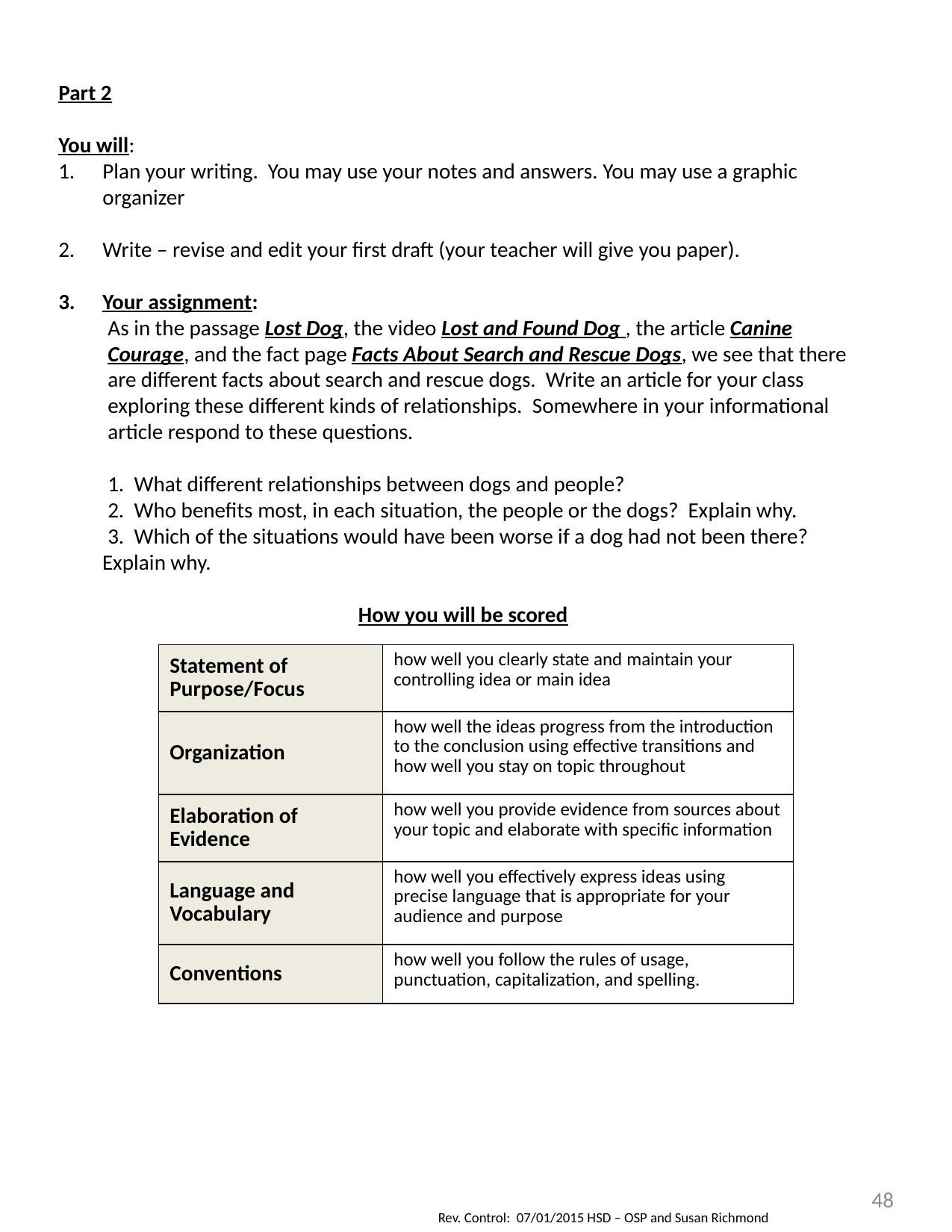

Part 2

You will:
Plan your writing.  You may use your notes and answers. You may use a graphic organizer

Write – revise and edit your first draft (your teacher will give you paper).

Your assignment:
As in the passage Lost Dog, the video Lost and Found Dog , the article Canine Courage, and the fact page Facts About Search and Rescue Dogs, we see that there are different facts about search and rescue dogs.  Write an article for your class exploring these different kinds of relationships.  Somewhere in your informational article respond to these questions.

1.  What different relationships between dogs and people?
2.  Who benefits most, in each situation, the people or the dogs?  Explain why.
3.  Which of the situations would have been worse if a dog had not been there?   Explain why.

How you will be scored
| Statement of Purpose/Focus | how well you clearly state and maintain your controlling idea or main idea |
| --- | --- |
| Organization | how well the ideas progress from the introduction to the conclusion using effective transitions and how well you stay on topic throughout |
| Elaboration of Evidence | how well you provide evidence from sources about your topic and elaborate with specific information |
| Language and Vocabulary | how well you effectively express ideas using precise language that is appropriate for your audience and purpose |
| Conventions | how well you follow the rules of usage, punctuation, capitalization, and spelling. |
48